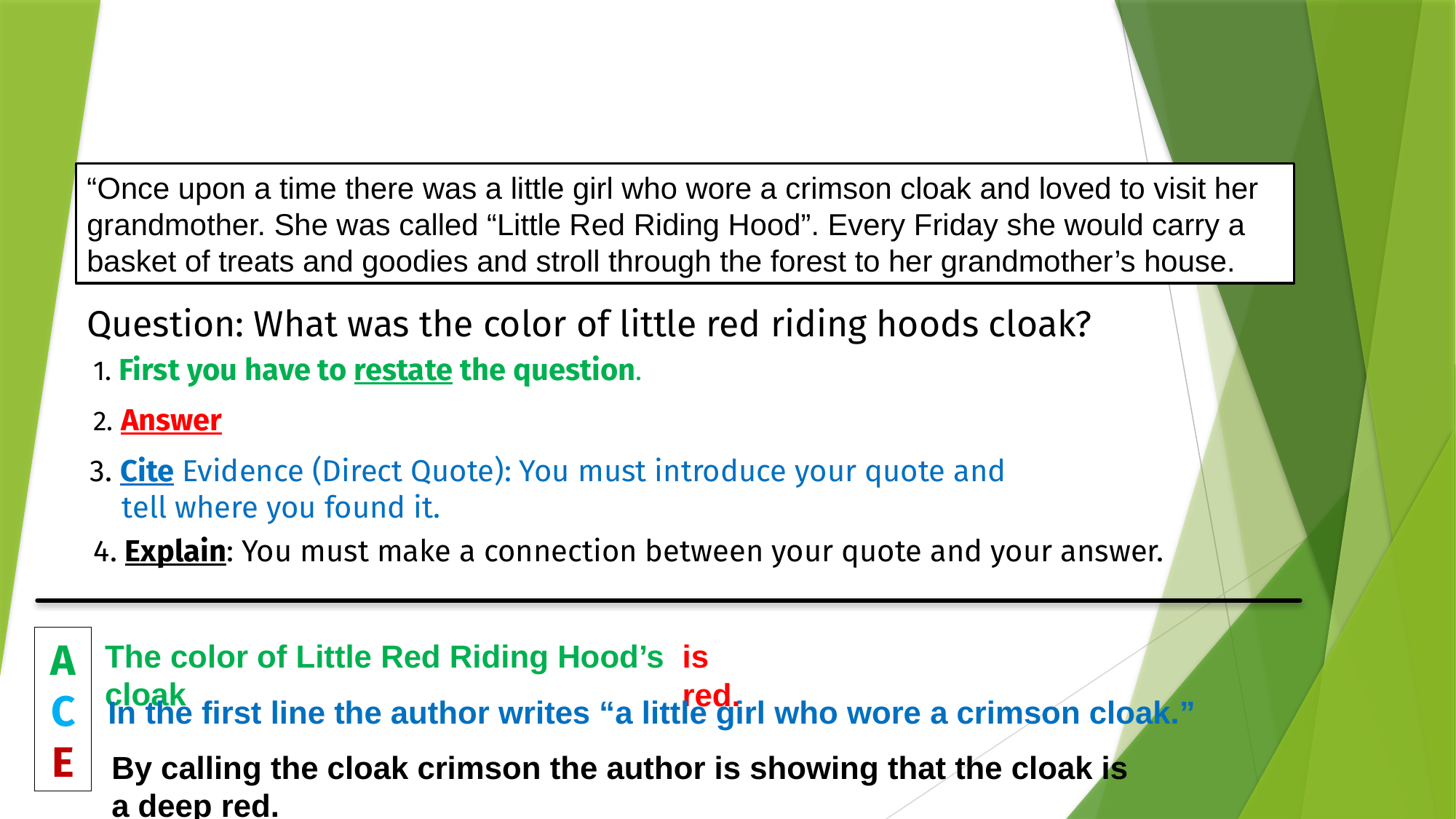

“Once upon a time there was a little girl who wore a crimson cloak and loved to visit her grandmother. She was called “Little Red Riding Hood”. Every Friday she would carry a basket of treats and goodies and stroll through the forest to her grandmother’s house.
Question: What was the color of little red riding hoods cloak?
1. First you have to restate the question.
2. Answer
3. Cite Evidence (Direct Quote): You must introduce your quote and
    tell where you found it.
4. Explain: You must make a connection between your quote and your answer.
A
C
E
The color of Little Red Riding Hood’s cloak
is red.
In the first line the author writes “a little girl who wore a crimson cloak.”
By calling the cloak crimson the author is showing that the cloak is a deep red.